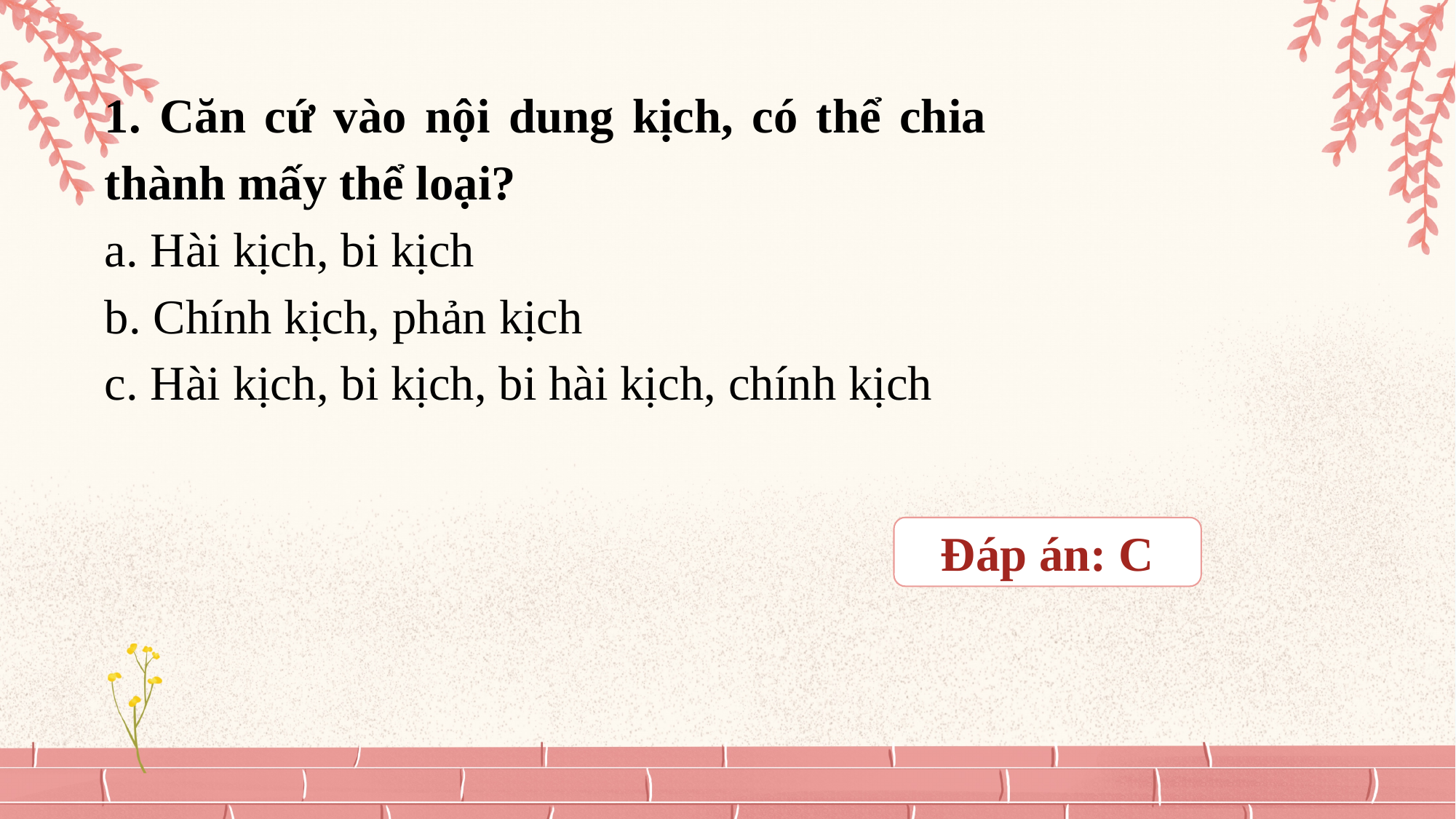

1. Căn cứ vào nội dung kịch, có thể chia thành mấy thể loại?
a. Hài kịch, bi kịch
b. Chính kịch, phản kịch
c. Hài kịch, bi kịch, bi hài kịch, chính kịch
Đáp án: C